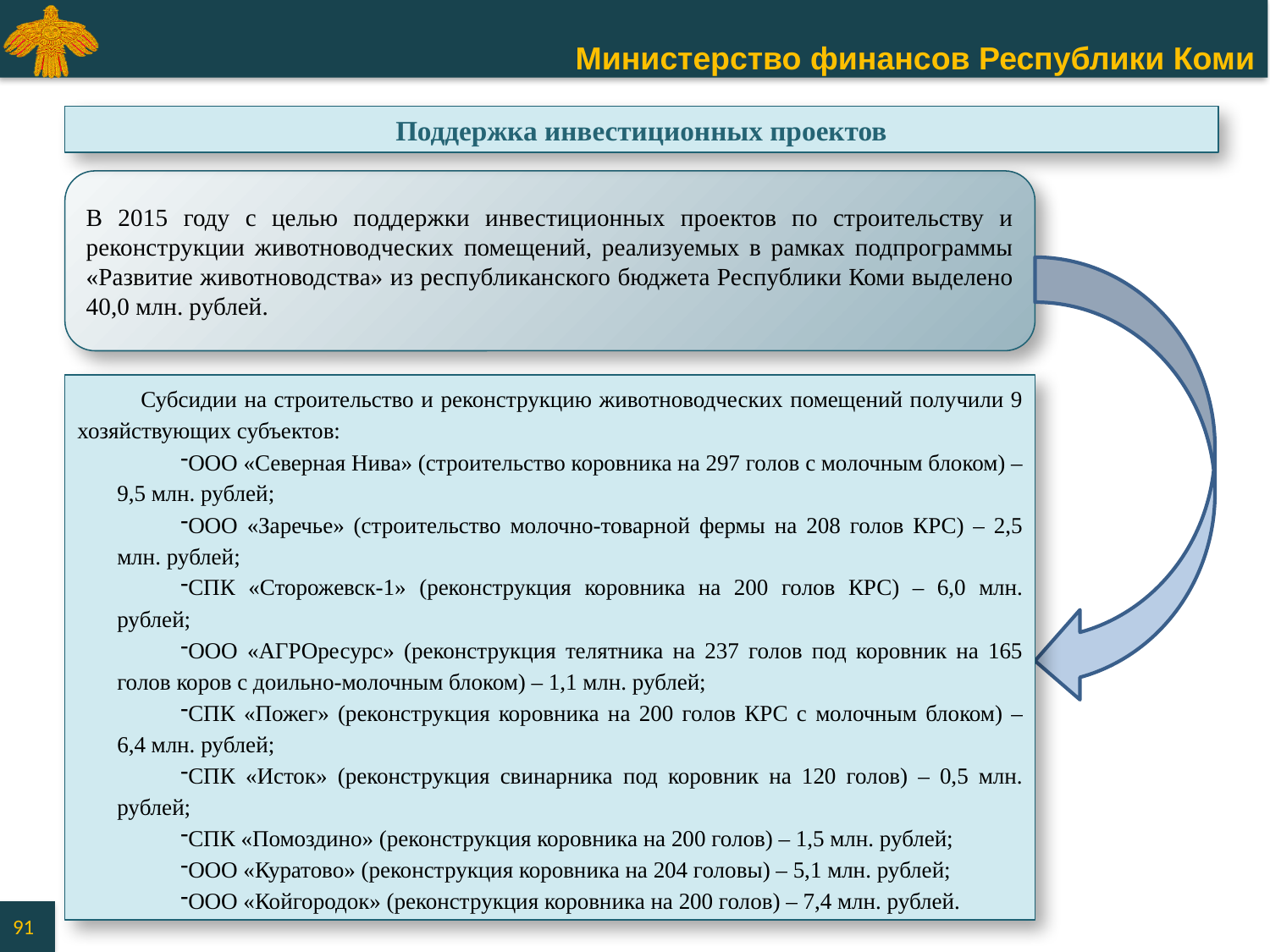

Поддержка инвестиционных проектов
В 2015 году с целью поддержки инвестиционных проектов по строительству и реконструкции животноводческих помещений, реализуемых в рамках подпрограммы «Развитие животноводства» из республиканского бюджета Республики Коми выделено 40,0 млн. рублей.

Субсидии на строительство и реконструкцию животноводческих помещений получили 9 хозяйствующих субъектов:
ООО «Северная Нива» (строительство коровника на 297 голов с молочным блоком) – 9,5 млн. рублей;
ООО «Заречье» (строительство молочно-товарной фермы на 208 голов КРС) – 2,5 млн. рублей;
СПК «Сторожевск-1» (реконструкция коровника на 200 голов КРС) – 6,0 млн. рублей;
ООО «АГРОресурс» (реконструкция телятника на 237 голов под коровник на 165 голов коров с доильно-молочным блоком) – 1,1 млн. рублей;
СПК «Пожег» (реконструкция коровника на 200 голов КРС с молочным блоком) – 6,4 млн. рублей;
СПК «Исток» (реконструкция свинарника под коровник на 120 голов) – 0,5 млн. рублей;
СПК «Помоздино» (реконструкция коровника на 200 голов) – 1,5 млн. рублей;
ООО «Куратово» (реконструкция коровника на 204 головы) – 5,1 млн. рублей;
ООО «Койгородок» (реконструкция коровника на 200 голов) – 7,4 млн. рублей.
91